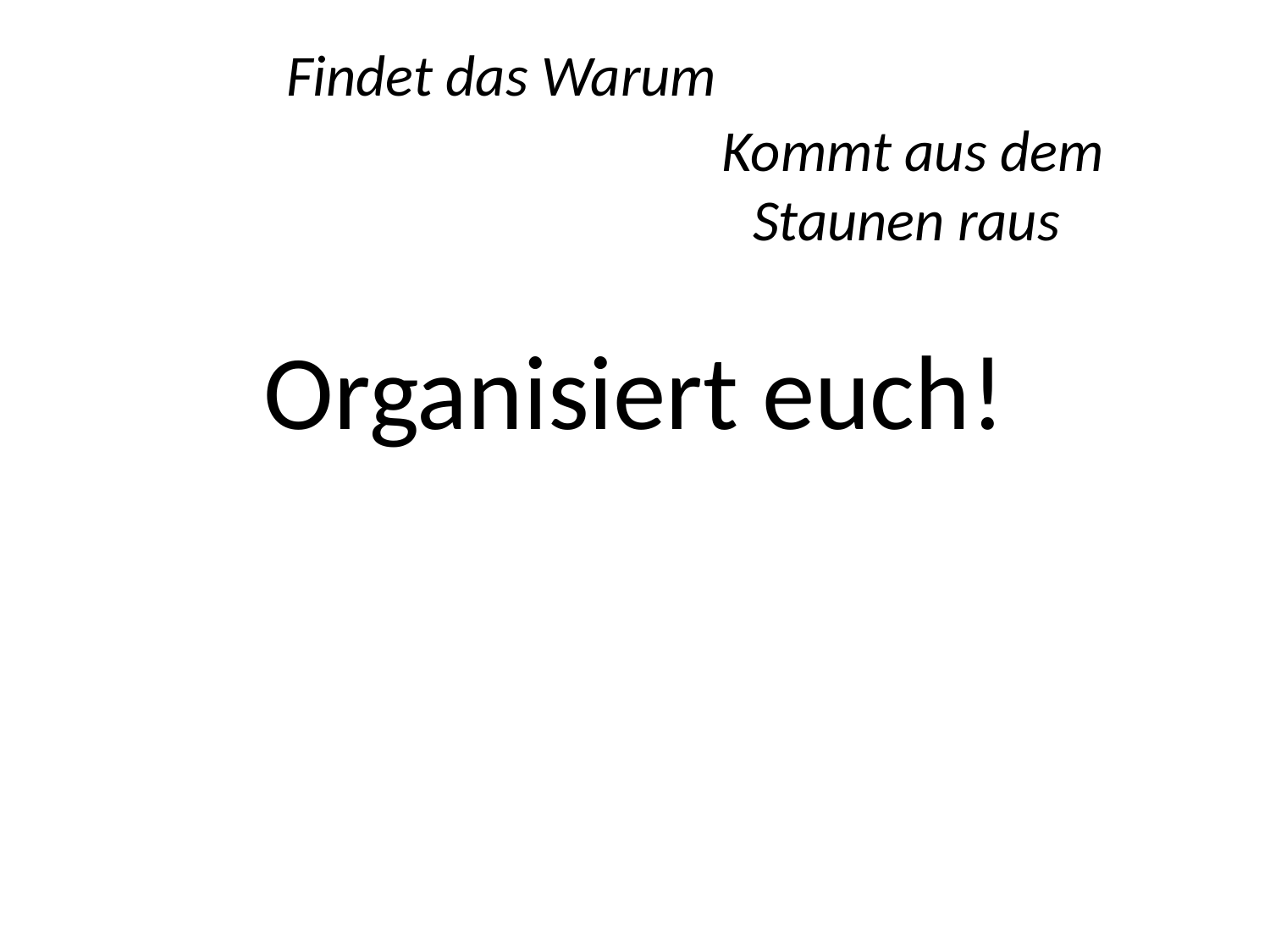

Findet das Warum
Kommt aus dem Staunen raus

Organisiert euch!